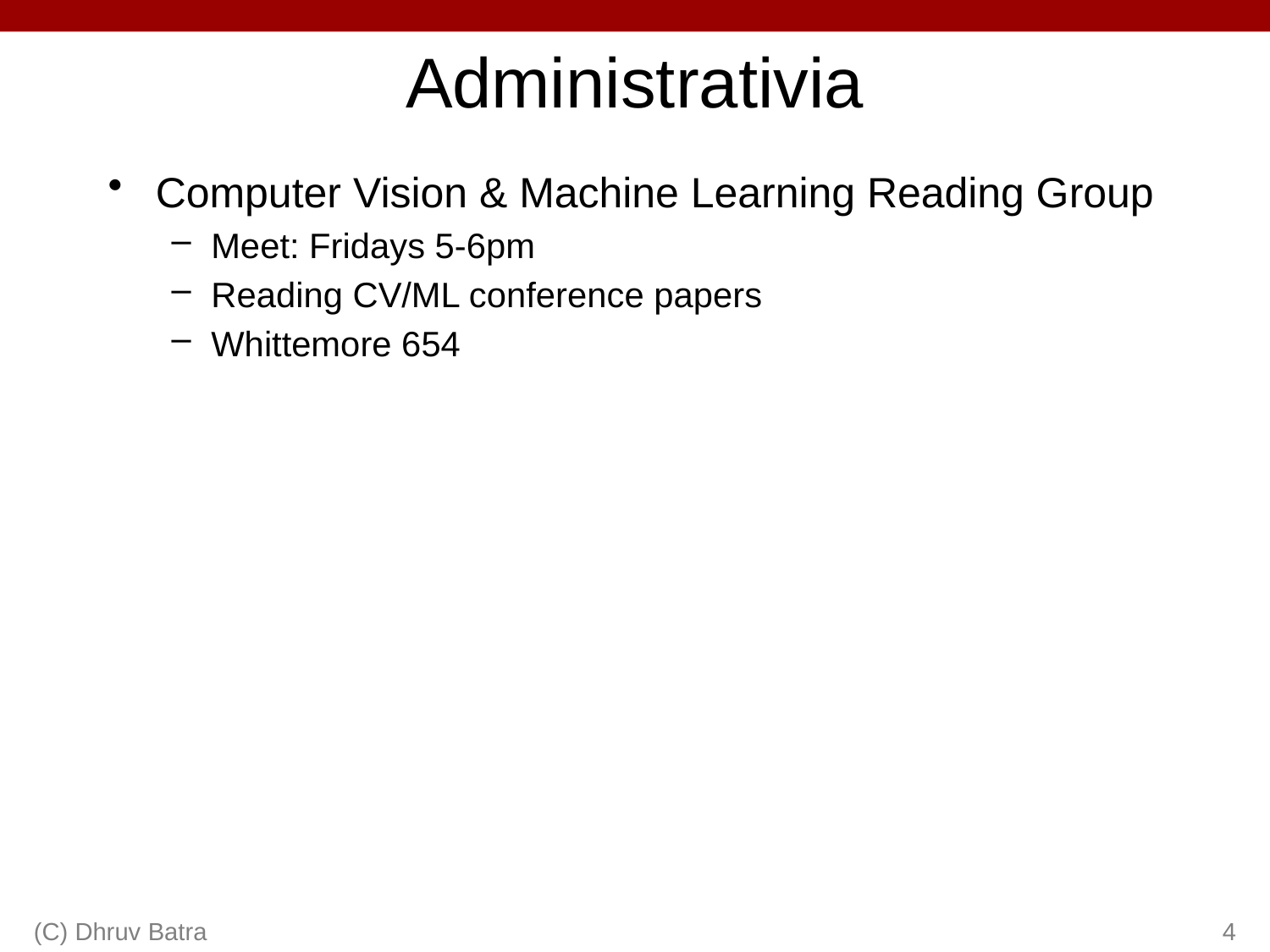

# Administrativia
Computer Vision & Machine Learning Reading Group
Meet: Fridays 5-6pm
Reading CV/ML conference papers
Whittemore 654

(C) Dhruv Batra
4